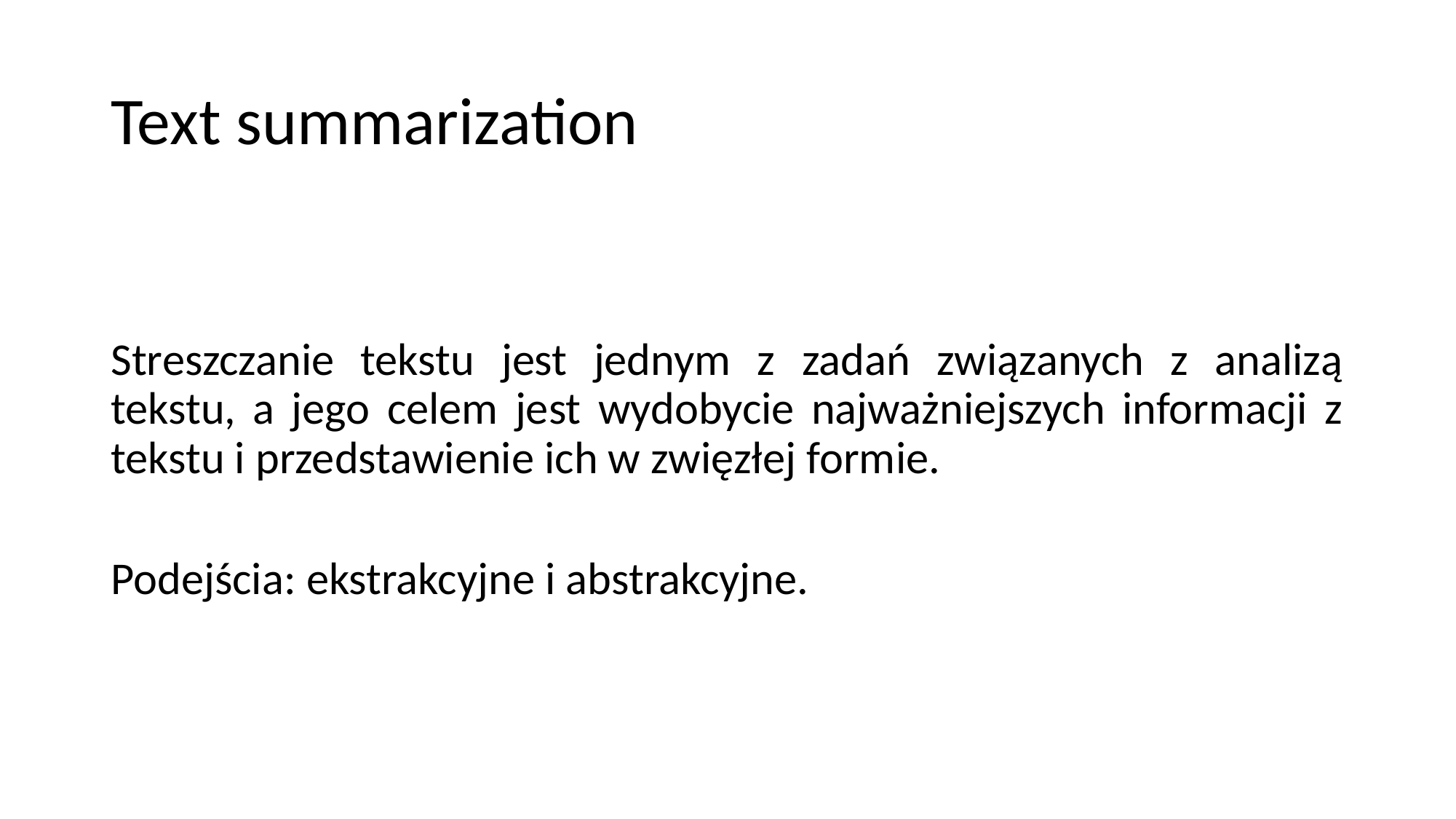

# Text summarization
Streszczanie tekstu jest jednym z zadań związanych z analizą tekstu, a jego celem jest wydobycie najważniejszych informacji z tekstu i przedstawienie ich w zwięzłej formie.

Podejścia: ekstrakcyjne i abstrakcyjne.